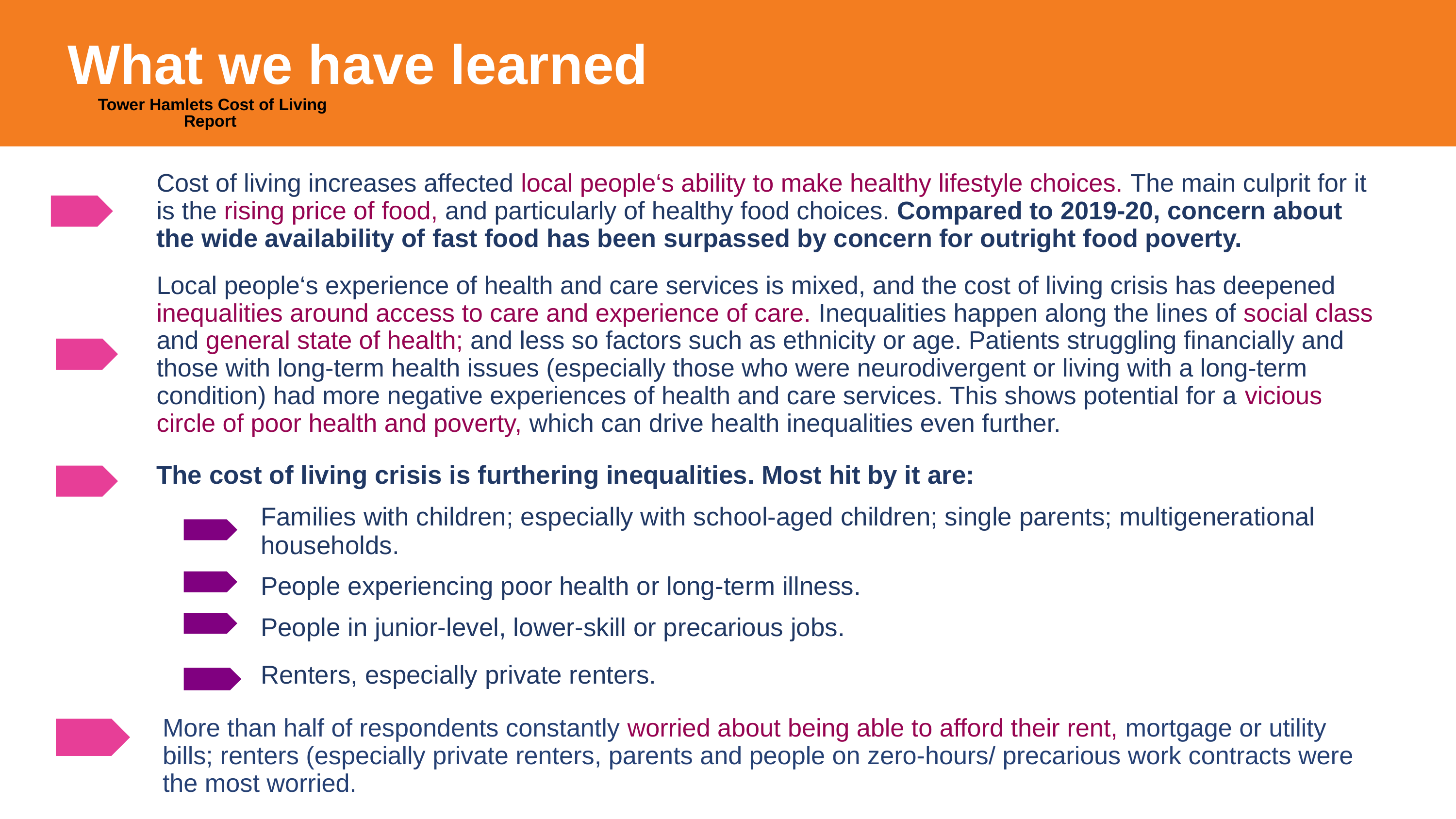

What we have learned
Tower Hamlets Cost of Living Report
Cost of living increases affected local people‘s ability to make healthy lifestyle choices. The main culprit for it is the rising price of food, and particularly of healthy food choices. Compared to 2019-20, concern about the wide availability of fast food has been surpassed by concern for outright food poverty.

Local people‘s experience of health and care services is mixed, and the cost of living crisis has deepened inequalities around access to care and experience of care. Inequalities happen along the lines of social class and general state of health; and less so factors such as ethnicity or age. Patients struggling financially and those with long-term health issues (especially those who were neurodivergent or living with a long-term condition) had more negative experiences of health and care services. This shows potential for a vicious circle of poor health and poverty, which can drive health inequalities even further.

The cost of living crisis is furthering inequalities. Most hit by it are:

Families with children; especially with school-aged children; single parents; multigenerational households.

People experiencing poor health or long-term illness.

People in junior-level, lower-skill or precarious jobs.
Renters, especially private renters.

More than half of respondents constantly worried about being able to afford their rent, mortgage or utility bills; renters (especially private renters, parents and people on zero-hours/ precarious work contracts were the most worried.